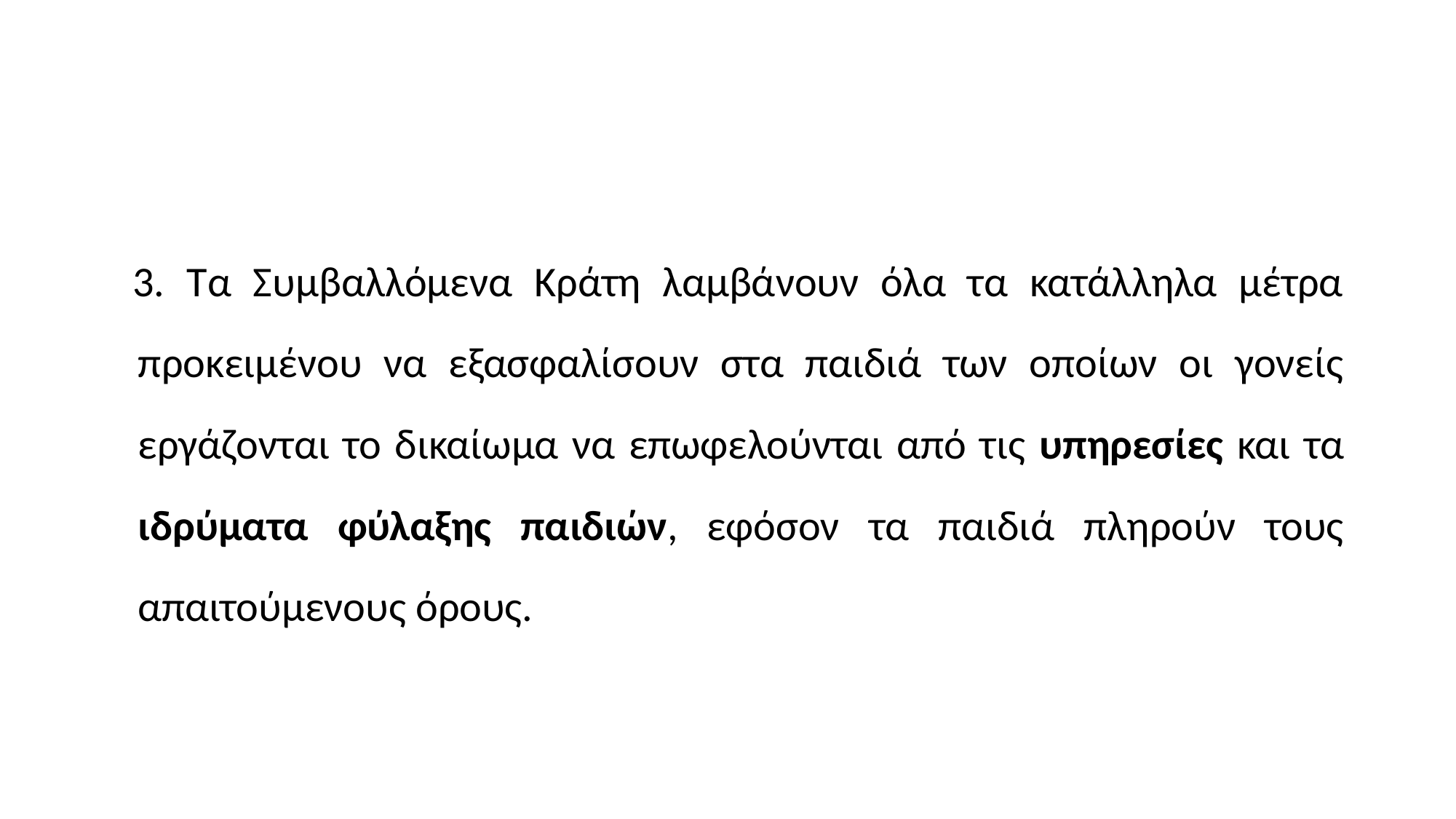

#
 3. Τα Συμβαλλόμενα Κράτη λαμβάνουν όλα τα κατάλληλα μέτρα προκειμένου να εξασφαλίσουν στα παιδιά των οποίων οι γονείς εργάζονται το δικαίωμα να επωφελούνται από τις υπηρεσίες και τα ιδρύματα φύλαξης παιδιών, εφόσον τα παιδιά πληρούν τους απαιτούμενους όρους.